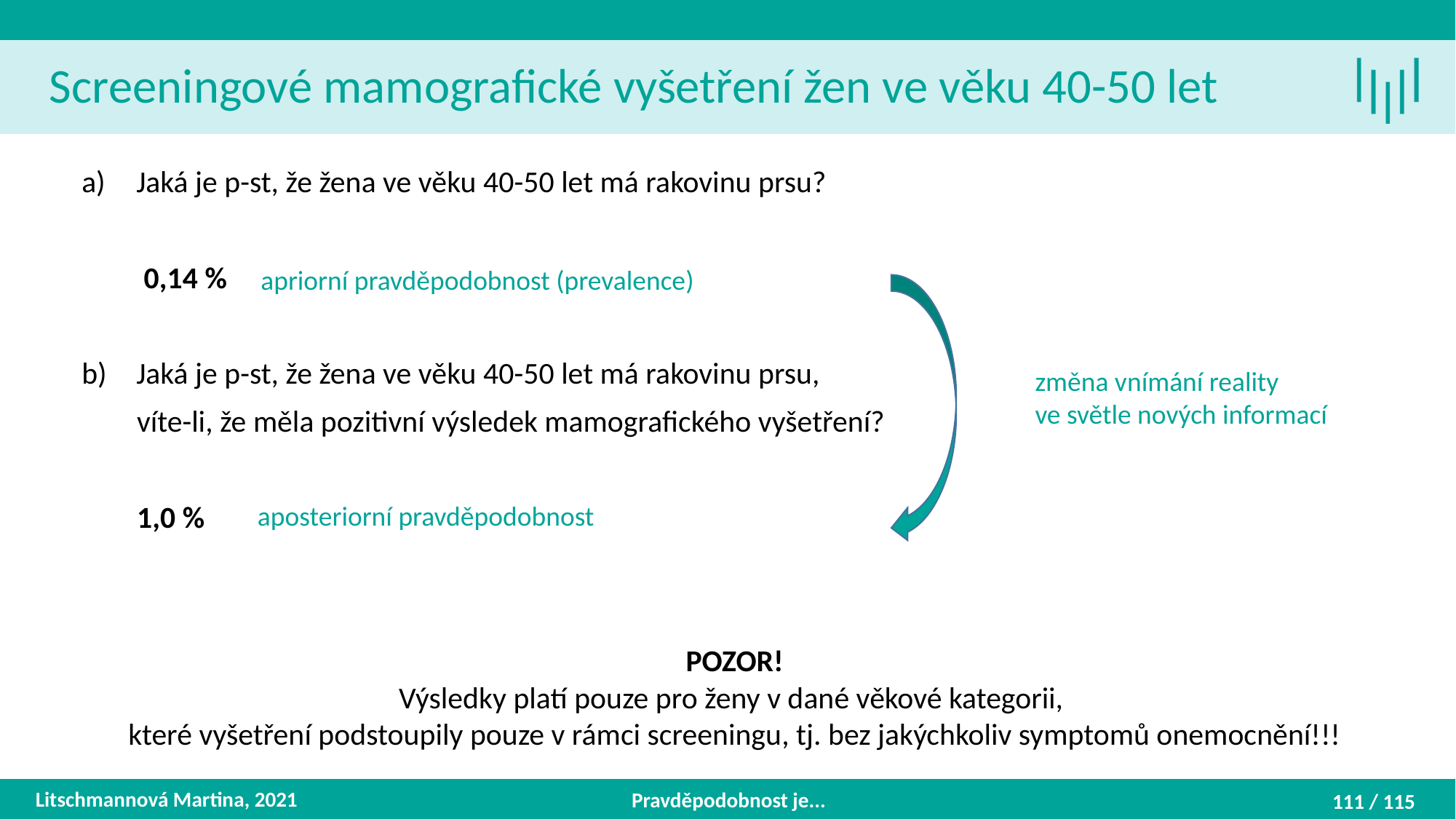

Screeningové mamografické vyšetření žen ve věku 40-50 let
Jaká je p-st, že žena ve věku 40-50 let má rakovinu prsu?

         0,14 %

Jaká je p-st, že žena ve věku 40-50 let má rakovinu prsu,
        víte-li, že měla pozitivní výsledek mamografického vyšetření?

        1,0 %

POZOR!
Výsledky platí pouze pro ženy v dané věkové kategorii,
které vyšetření podstoupily pouze v rámci screeningu, tj. bez jakýchkoliv symptomů onemocnění!!!

apriorní pravděpodobnost (prevalence)

změna vnímání reality
ve světle nových informací
aposteriorní pravděpodobnost
Litschmannová Martina, 2021
Pravděpodobnost je...
111 / 115